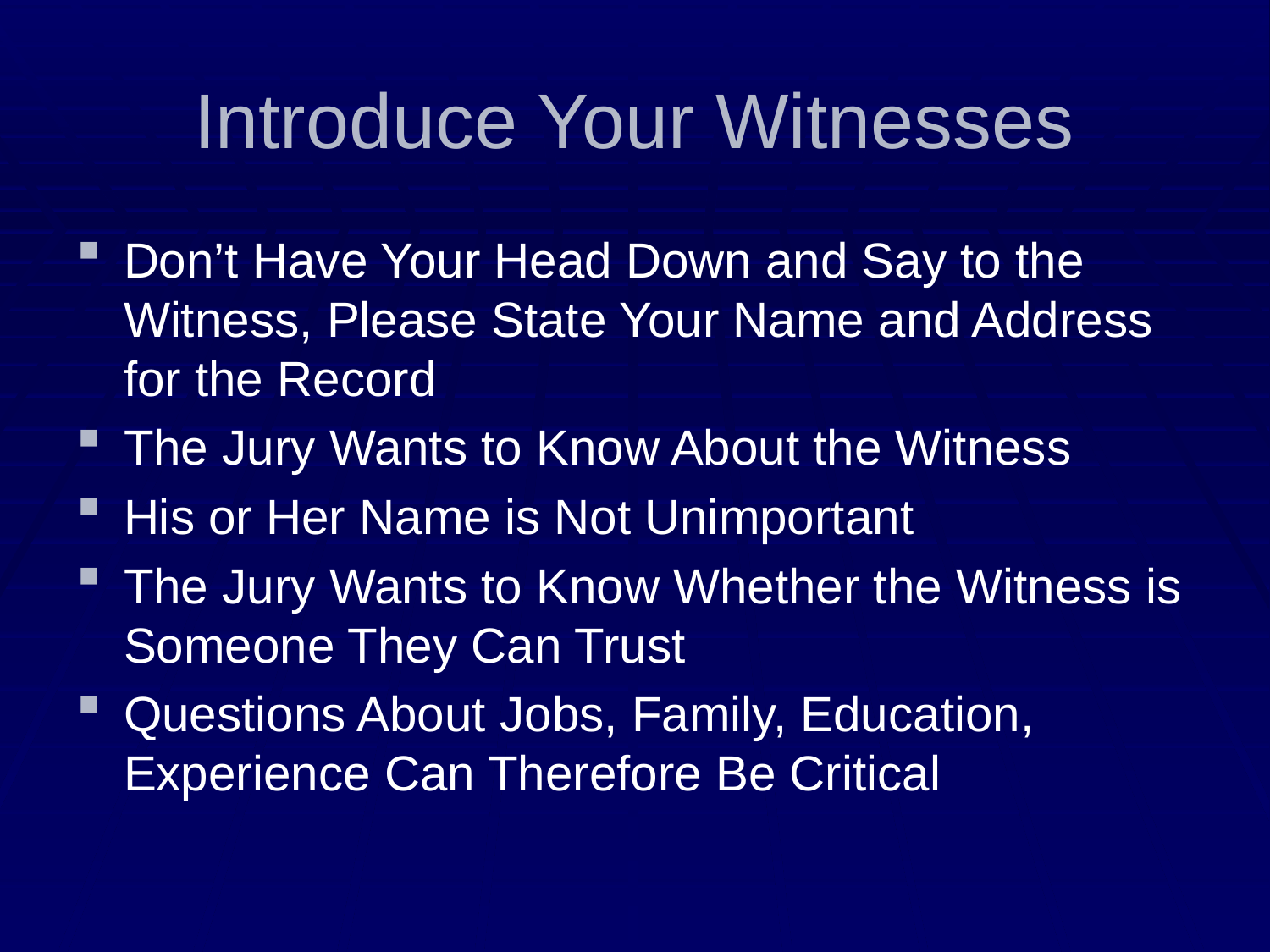

# Introduce Your Witnesses
Don’t Have Your Head Down and Say to the Witness, Please State Your Name and Address for the Record
The Jury Wants to Know About the Witness
His or Her Name is Not Unimportant
The Jury Wants to Know Whether the Witness is Someone They Can Trust
Questions About Jobs, Family, Education, Experience Can Therefore Be Critical